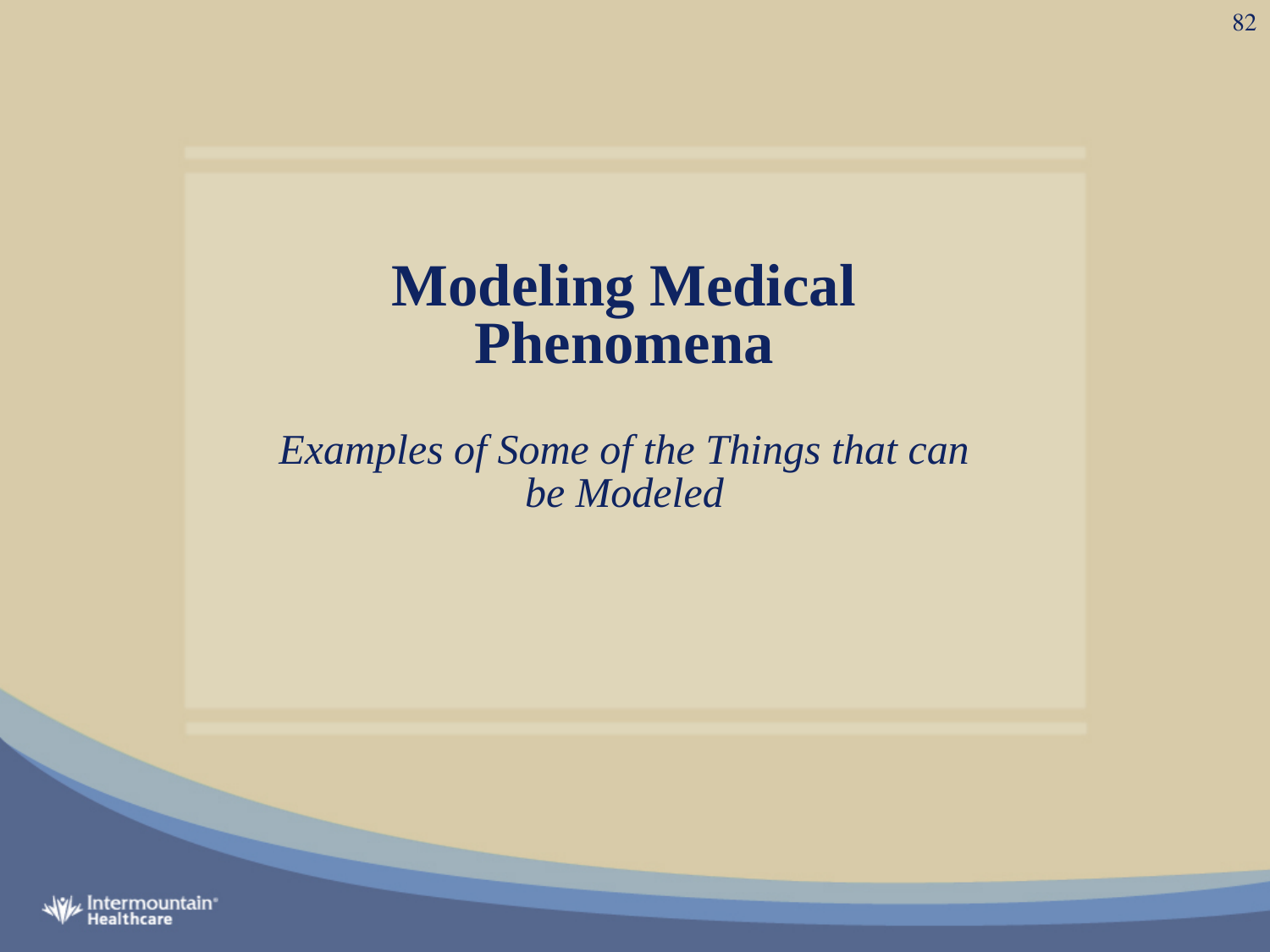

82
# Modeling Medical Phenomena
Examples of Some of the Things that can be Modeled